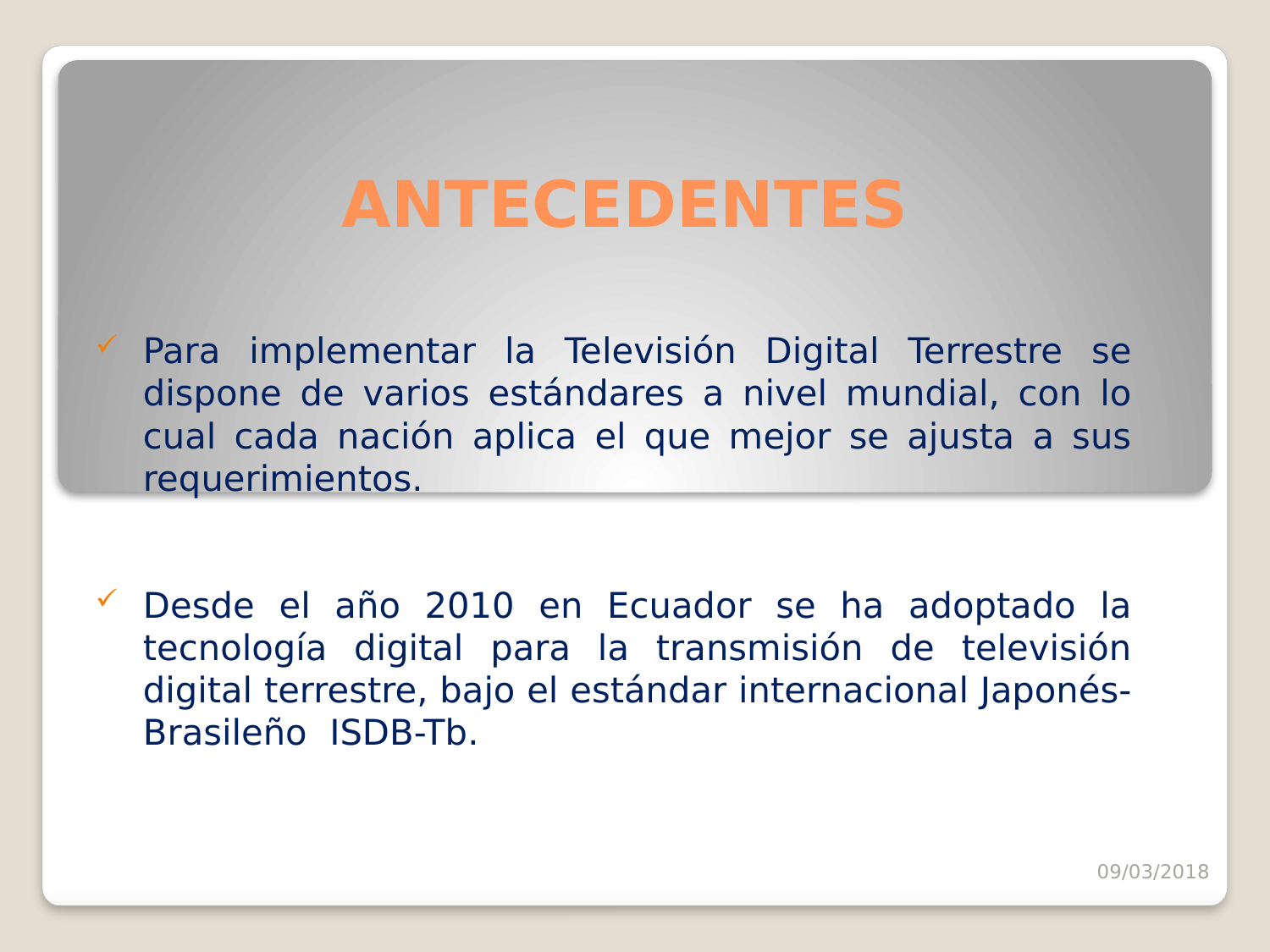

# ANTECEDENTES

Para implementar la Televisión Digital Terrestre se dispone de varios estándares a nivel mundial, con lo cual cada nación aplica el que mejor se ajusta a sus requerimientos.

Desde el año 2010 en Ecuador se ha adoptado la tecnología digital para la transmisión de televisión digital terrestre, bajo el estándar internacional Japonés- Brasileño  ISDB-Tb.

09/03/2018